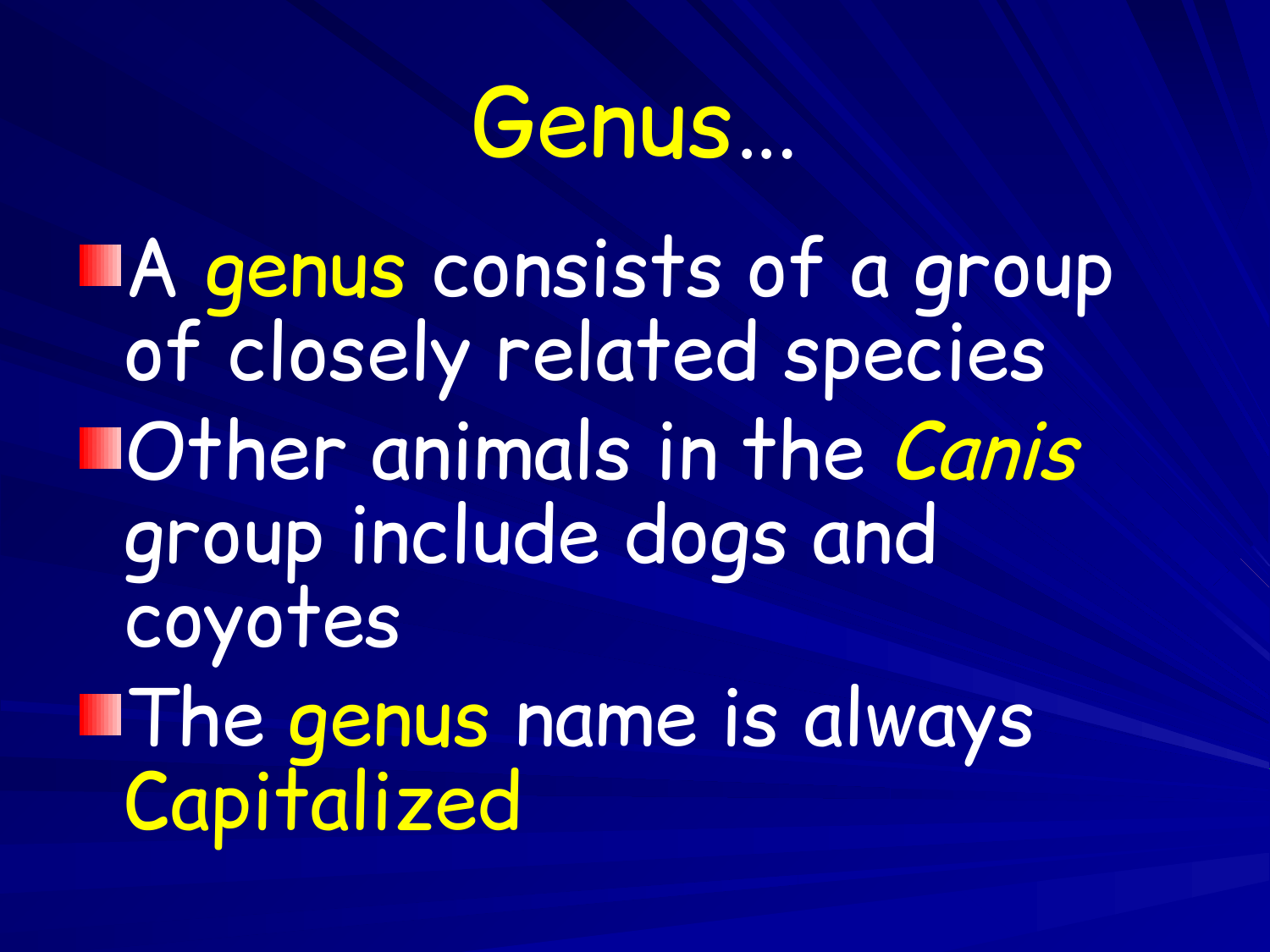

# Genus…
A genus consists of a group of closely related species
Other animals in the Canis group include dogs and coyotes
The genus name is always Capitalized